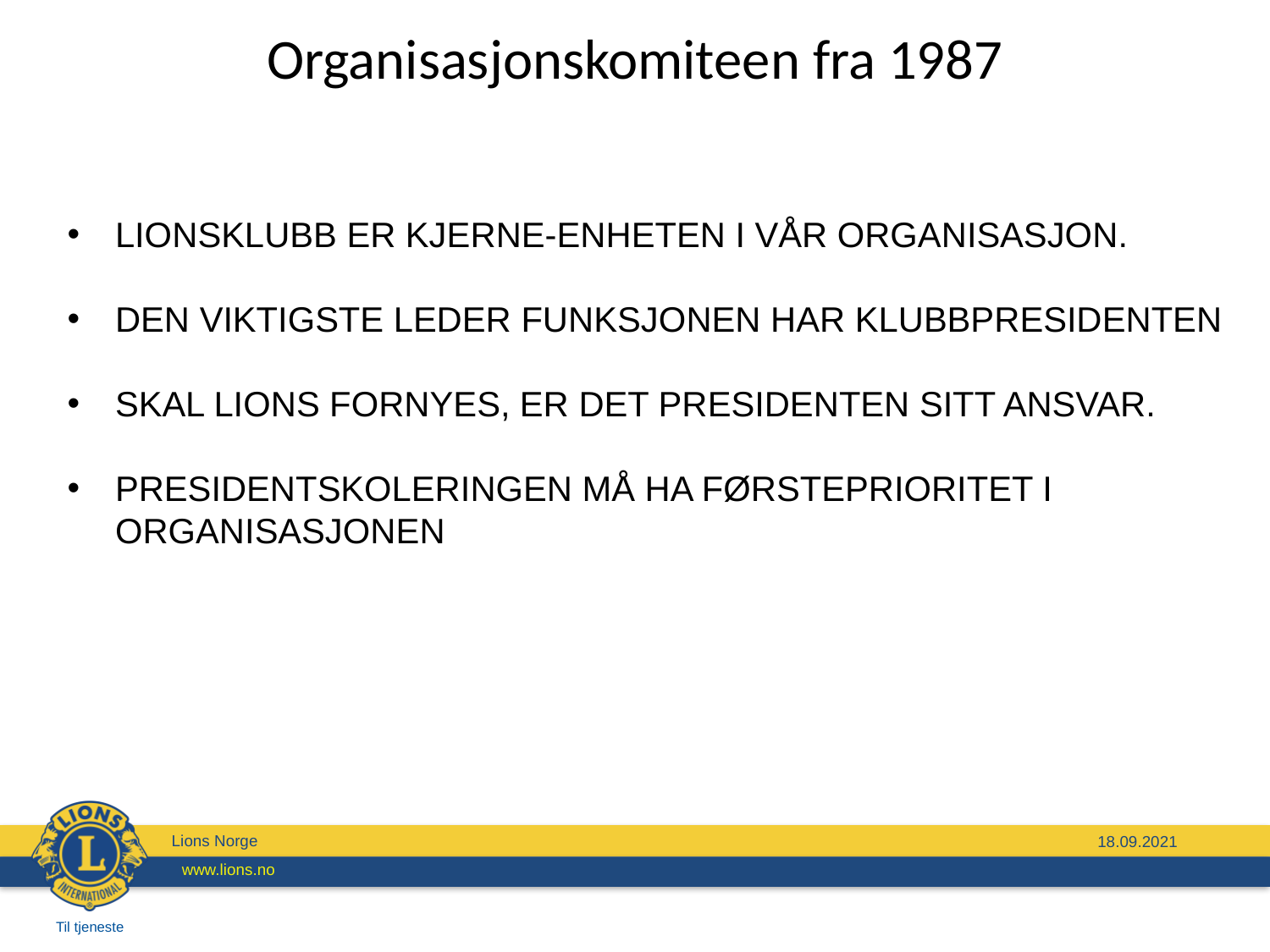

Organisasjonskomiteen fra 1987
LIONSKLUBB ER KJERNE-ENHETEN I VÅR ORGANISASJON.

DEN VIKTIGSTE LEDER FUNKSJONEN HAR KLUBBPRESIDENTEN

SKAL LIONS FORNYES, ER DET PRESIDENTEN SITT ANSVAR.

PRESIDENTSKOLERINGEN MÅ HA FØRSTEPRIORITET I ORGANISASJONEN